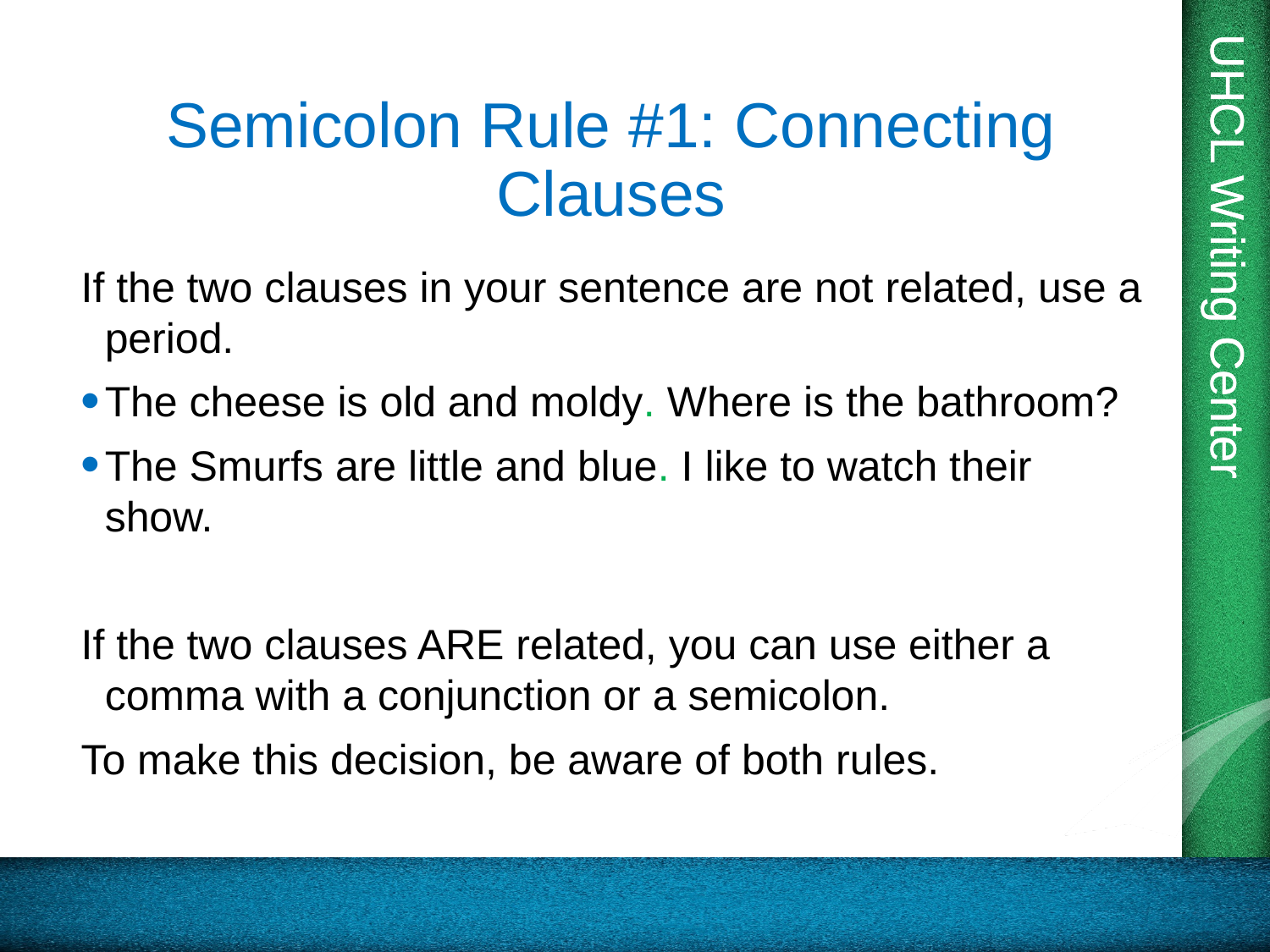

# Semicolon Rule #1: Connecting Clauses
If the two clauses in your sentence are not related, use a period.
The cheese is old and moldy. Where is the bathroom?
The Smurfs are little and blue. I like to watch their show.

If the two clauses ARE related, you can use either a comma with a conjunction or a semicolon.
To make this decision, be aware of both rules.